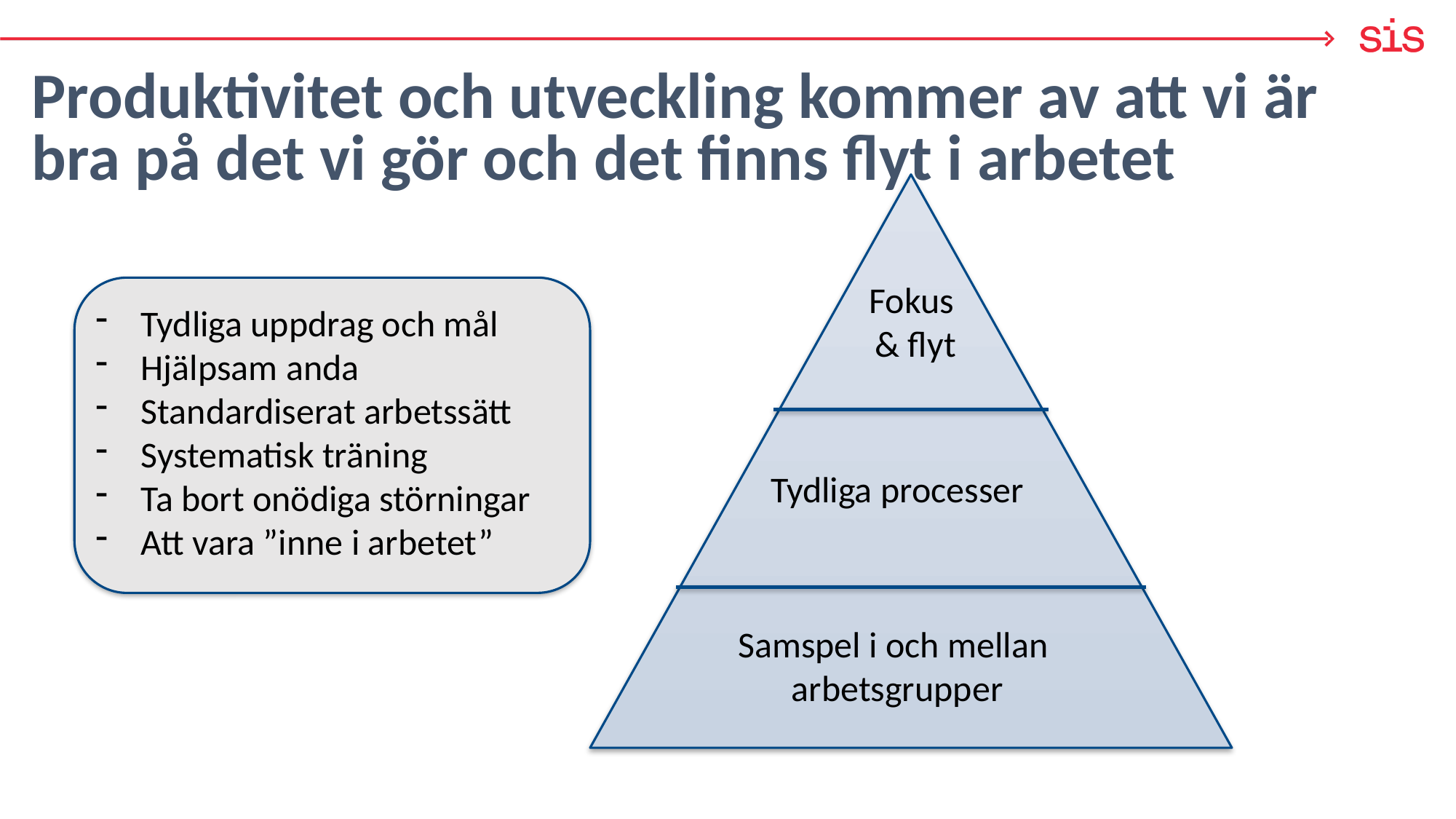

# Produktivitet och utveckling kommer av att vi är bra på det vi gör och det finns flyt i arbetet

Fokus
& flyt

Tydliga uppdrag och mål
Hjälpsam anda
Standardiserat arbetssätt
Systematisk träning
Ta bort onödiga störningar
Att vara ”inne i arbetet”
Tydliga processer
Samspel i och mellan
arbetsgrupper